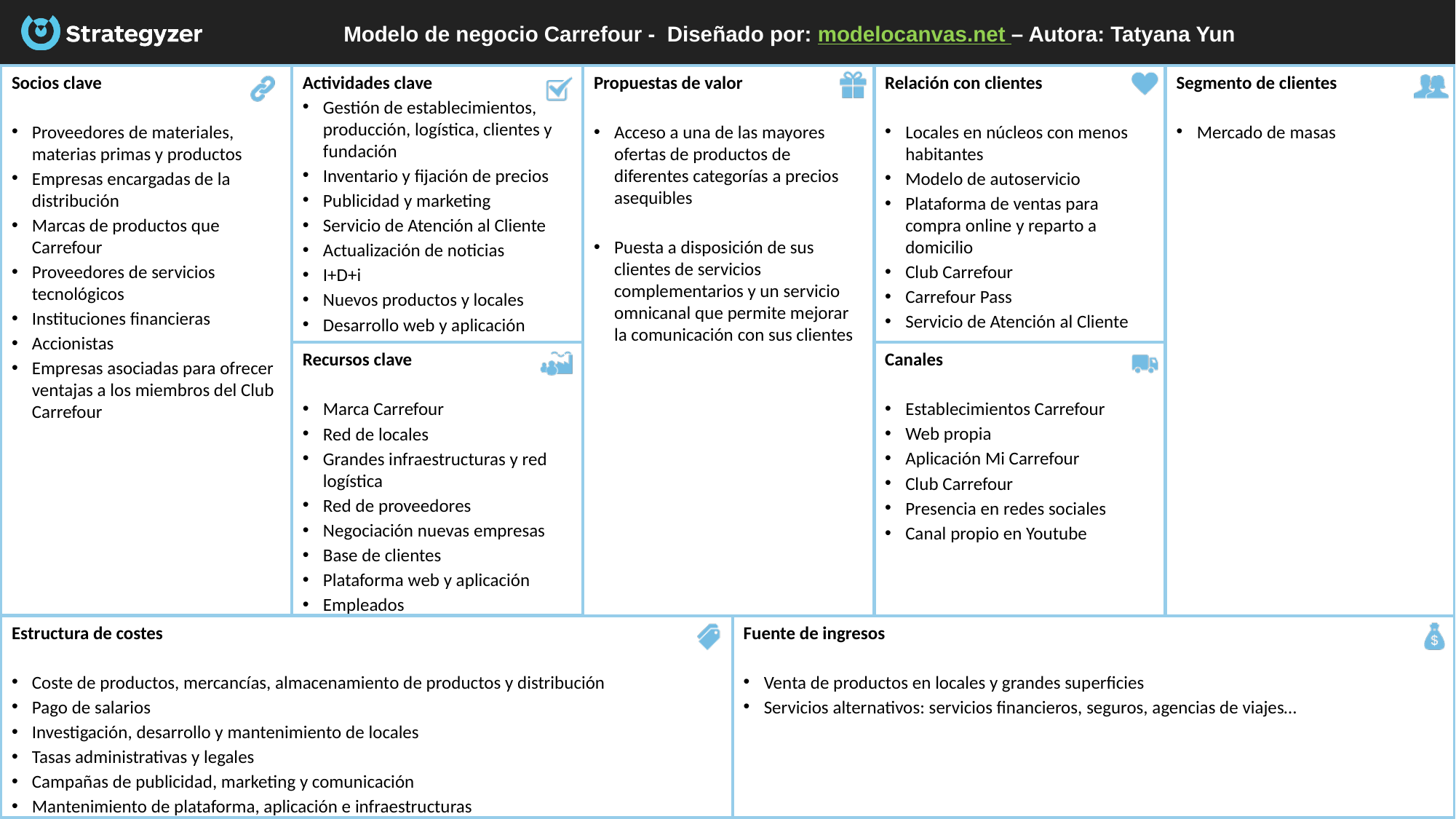

# Modelo de negocio Carrefour -  Diseñado por: modelocanvas.net – Autora: Tatyana Yun
Socios clave

Proveedores de materiales, materias primas y productos
Empresas encargadas de la distribución
Marcas de productos que Carrefour
Proveedores de servicios tecnológicos
Instituciones financieras
Accionistas
Empresas asociadas para ofrecer ventajas a los miembros del Club Carrefour

Actividades clave
Gestión de establecimientos, producción, logística, clientes y fundación
Inventario y fijación de precios
Publicidad y marketing
Servicio de Atención al Cliente
Actualización de noticias
I+D+i
Nuevos productos y locales
Desarrollo web y aplicación
Segmento de clientes

Mercado de masas
Relación con clientes

Locales en núcleos con menos habitantes
Modelo de autoservicio
Plataforma de ventas para compra online y reparto a domicilio
Club Carrefour
Carrefour Pass
Servicio de Atención al Cliente
Propuestas de valor

Acceso a una de las mayores ofertas de productos de diferentes categorías a precios asequibles

Puesta a disposición de sus clientes de servicios complementarios y un servicio omnicanal que permite mejorar la comunicación con sus clientes

Canales

Establecimientos Carrefour
Web propia
Aplicación Mi Carrefour
Club Carrefour
Presencia en redes sociales
Canal propio en Youtube
Recursos clave

Marca Carrefour
Red de locales
Grandes infraestructuras y red logística
Red de proveedores
Negociación nuevas empresas
Base de clientes
Plataforma web y aplicación
Empleados
Estructura de costes

Coste de productos, mercancías, almacenamiento de productos y distribución
Pago de salarios
Investigación, desarrollo y mantenimiento de locales
Tasas administrativas y legales
Campañas de publicidad, marketing y comunicación
Mantenimiento de plataforma, aplicación e infraestructuras

Fuente de ingresos

Venta de productos en locales y grandes superficies
Servicios alternativos: servicios financieros, seguros, agencias de viajes…